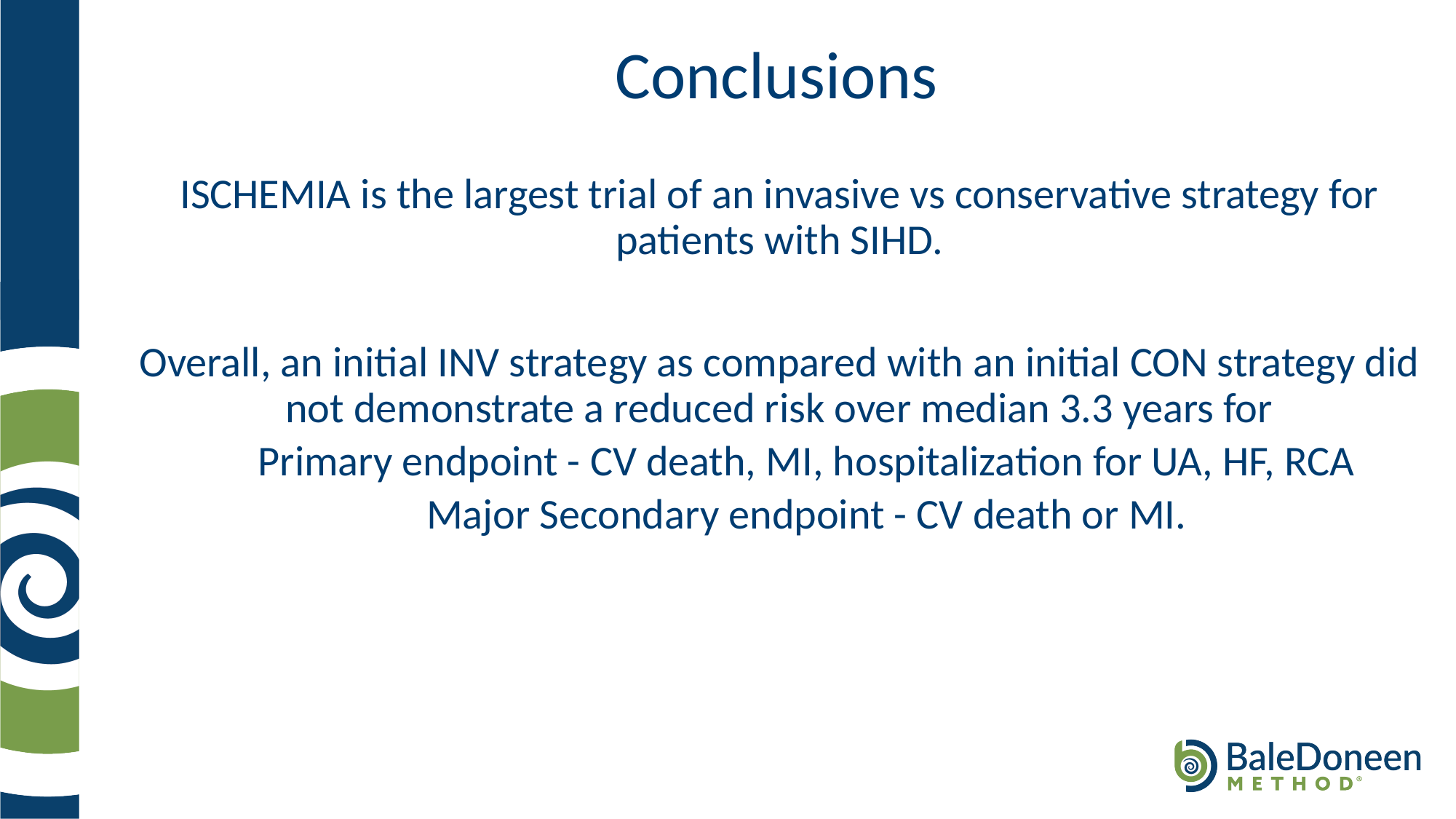

# Conclusions
ISCHEMIA is the largest trial of an invasive vs conservative strategy for patients with SIHD.

Overall, an initial INV strategy as compared with an initial CON strategy did not demonstrate a reduced risk over median 3.3 years for
Primary endpoint - CV death, MI, hospitalization for UA, HF, RCA
Major Secondary endpoint - CV death or MI.